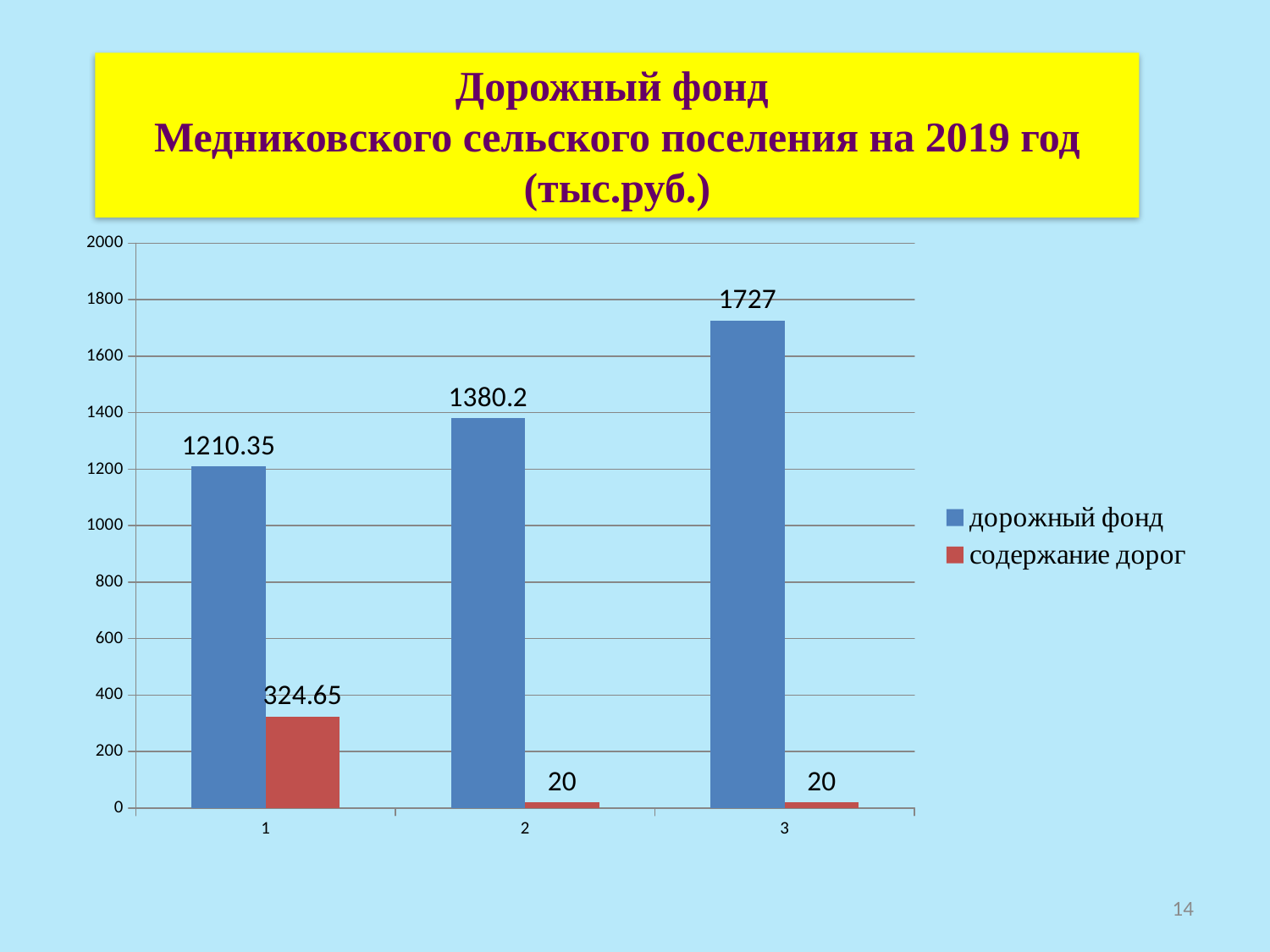

Дорожный фонд
Медниковского сельского поселения на 2019 год (тыс.руб.)

### Chart

| Category | дорожный фонд | содержание дорог |
|---|---|---|
14